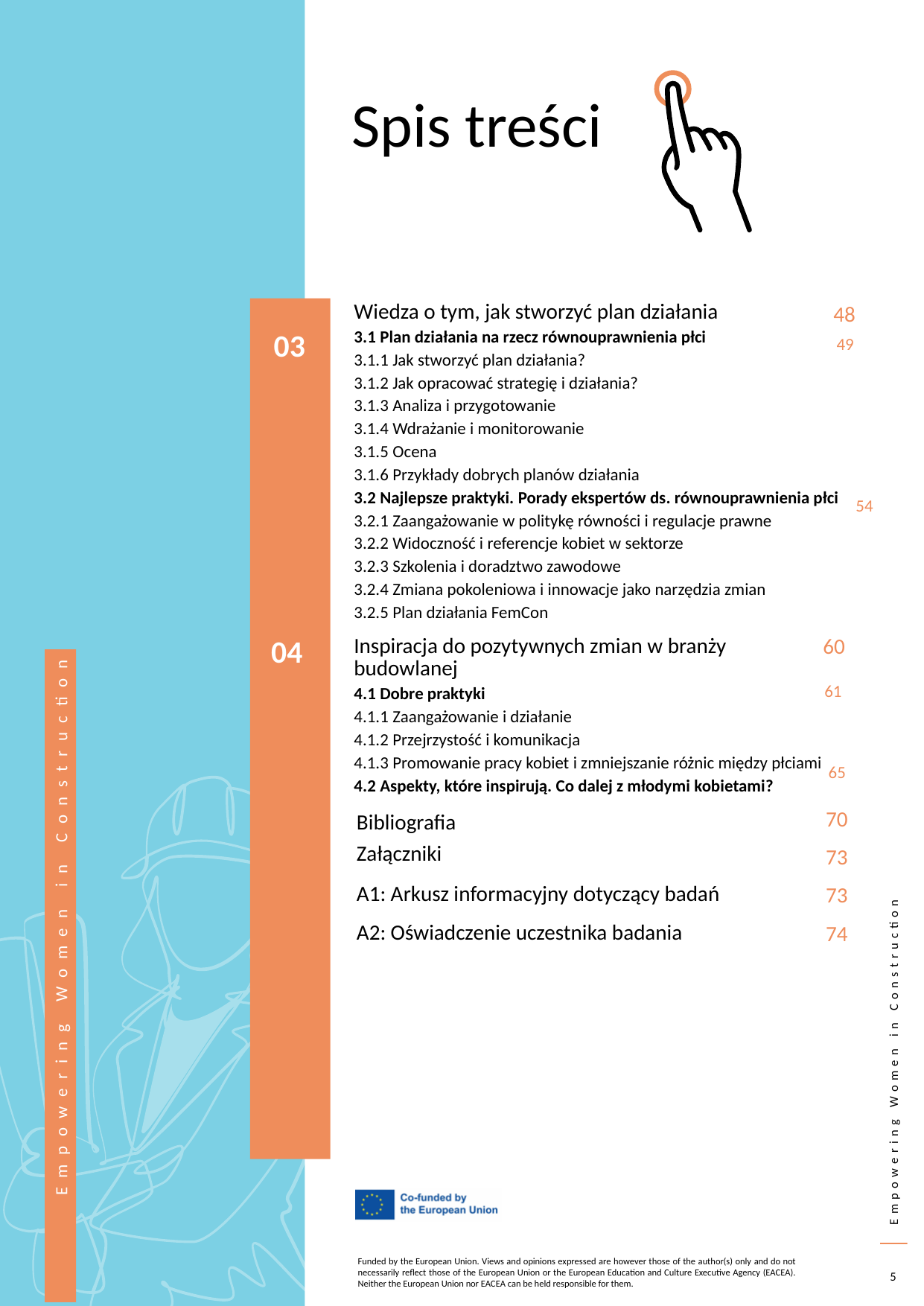

Spis treści
Wiedza o tym, jak stworzyć plan działania
3.1 Plan działania na rzecz równouprawnienia płci
3.1.1 Jak stworzyć plan działania?
3.1.2 Jak opracować strategię i działania?
3.1.3 Analiza i przygotowanie
3.1.4 Wdrażanie i monitorowanie
3.1.5 Ocena
3.1.6 Przykłady dobrych planów działania
3.2 Najlepsze praktyki. Porady ekspertów ds. równouprawnienia płci
3.2.1 Zaangażowanie w politykę równości i regulacje prawne
3.2.2 Widoczność i referencje kobiet w sektorze
3.2.3 Szkolenia i doradztwo zawodowe
3.2.4 Zmiana pokoleniowa i innowacje jako narzędzia zmian
3.2.5 Plan działania FemCon

48

03
49

54

60

Inspiracja do pozytywnych zmian w branży budowlanej
4.1 Dobre praktyki
4.1.1 Zaangażowanie i działanie
4.1.2 Przejrzystość i komunikacja
4.1.3 Promowanie pracy kobiet i zmniejszanie różnic między płciami
4.2 Aspekty, które inspirują. Co dalej z młodymi kobietami?

04
61

65

Bibliografia
70

Załączniki
73

A1: Arkusz informacyjny dotyczący badań
73

A2: Oświadczenie uczestnika badania
74

5